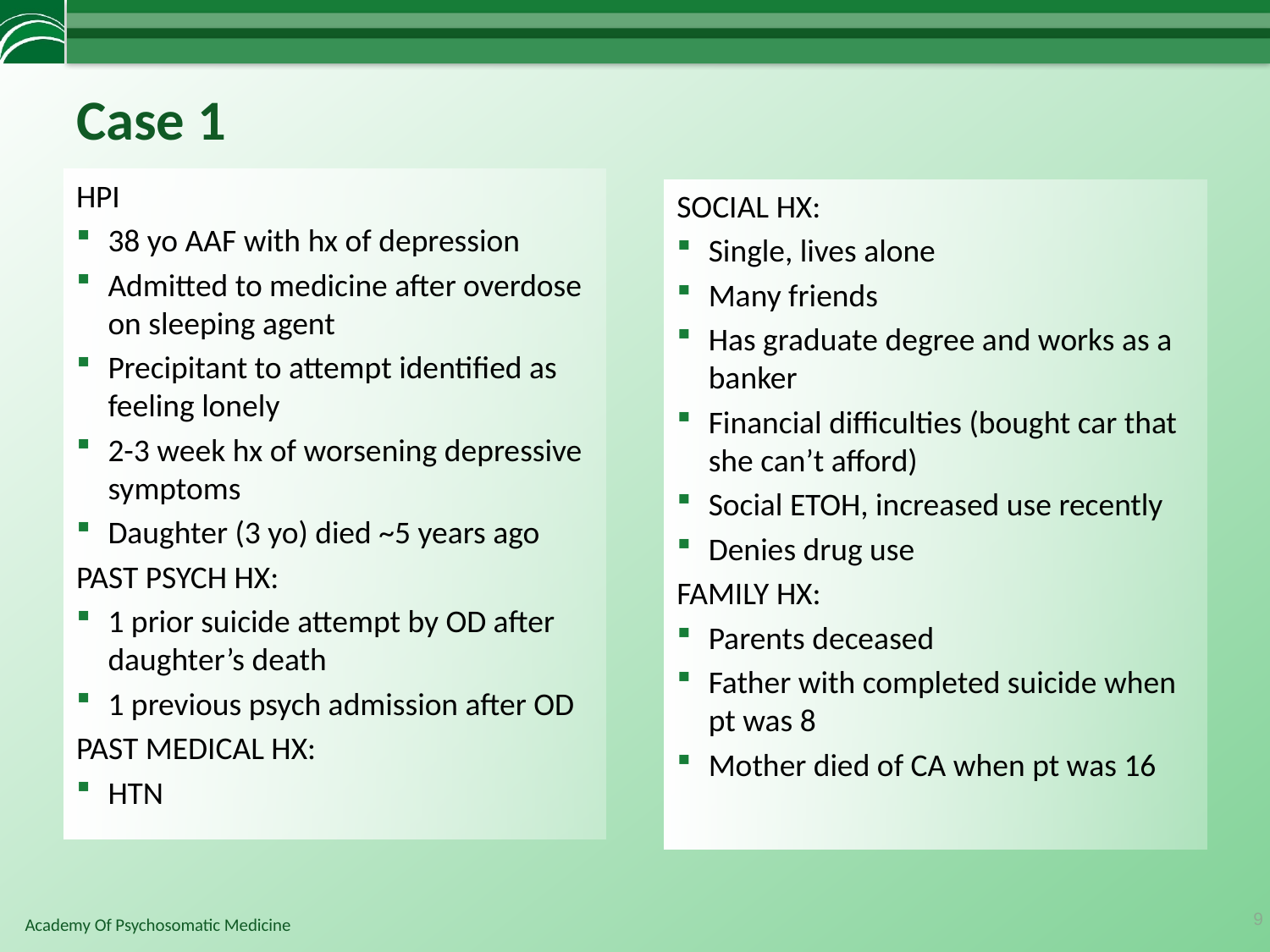

# Case 1
HPI
38 yo AAF with hx of depression
Admitted to medicine after overdose on sleeping agent
Precipitant to attempt identified as feeling lonely
2-3 week hx of worsening depressive symptoms
Daughter (3 yo) died ~5 years ago
PAST PSYCH HX:
1 prior suicide attempt by OD after daughter’s death
1 previous psych admission after OD
PAST MEDICAL HX:
HTN

SOCIAL HX:
Single, lives alone
Many friends
Has graduate degree and works as a banker
Financial difficulties (bought car that she can’t afford)
Social ETOH, increased use recently
Denies drug use
FAMILY HX:
Parents deceased
Father with completed suicide when pt was 8
Mother died of CA when pt was 16
9